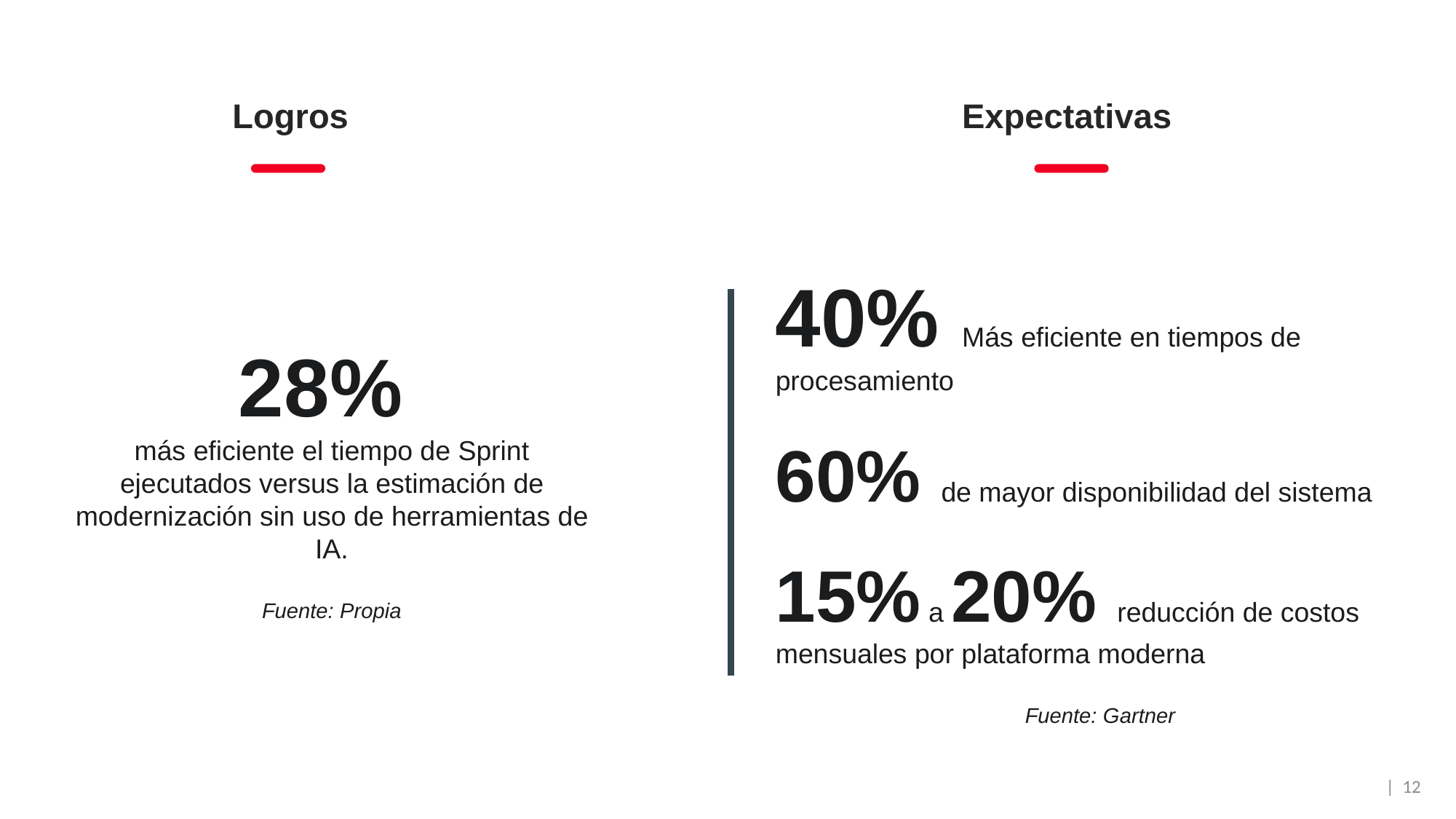

Logros
Expectativas

40% Más eficiente en tiempos de procesamiento

60% de mayor disponibilidad del sistema

15% a 20% reducción de costos mensuales por plataforma moderna

Fuente: Gartner

28%
más eficiente el tiempo de Sprint ejecutados versus la estimación de modernización sin uso de herramientas de IA.

Fuente: Propia
|  12